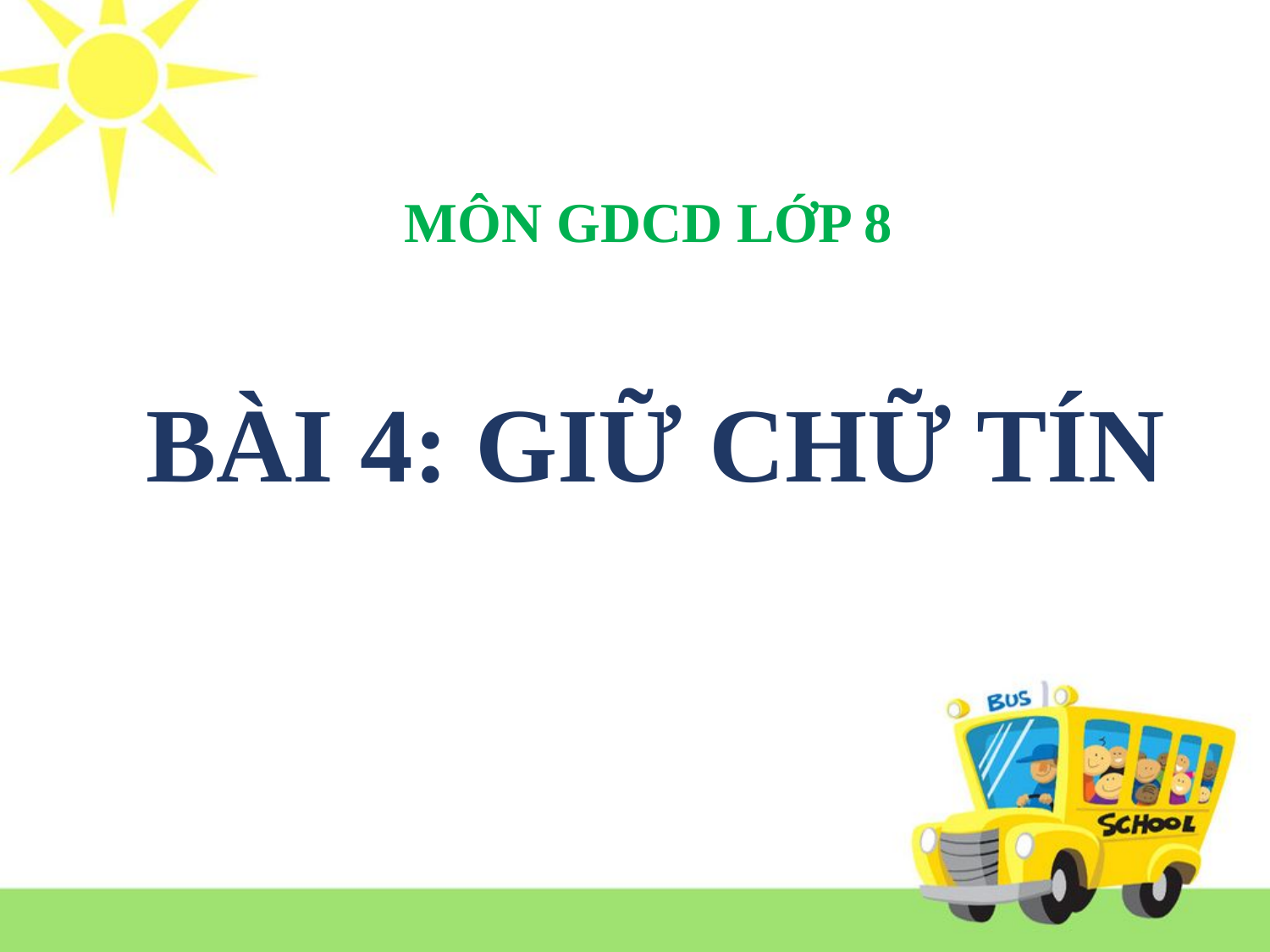

MÔN GDCD LỚP 8
BÀI 4: GIỮ CHỮ TÍN